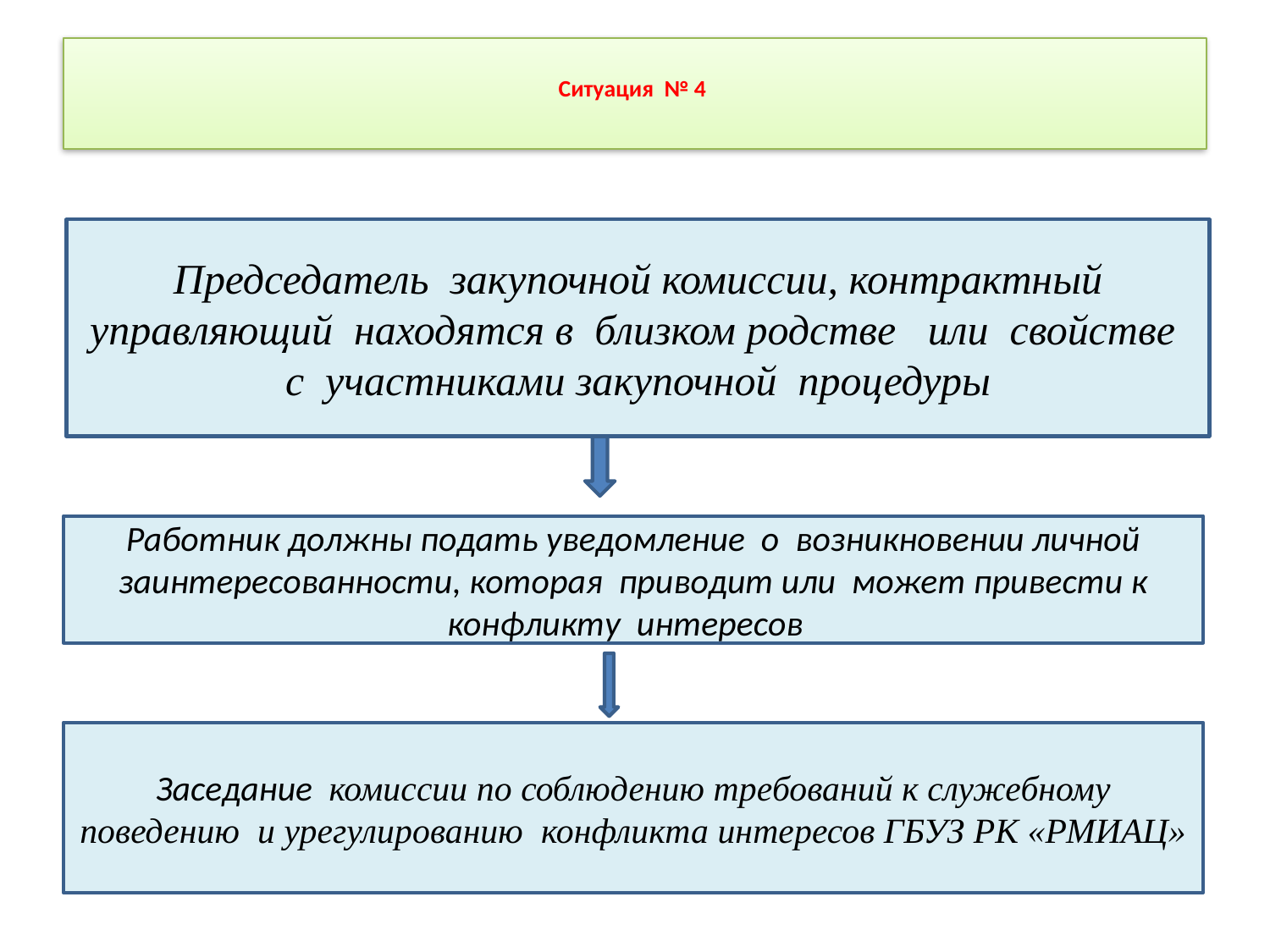

# Ситуация  № 4
Председатель  закупочной комиссии, контрактный управляющий  находятся в  близком родстве   или  свойстве  с  участниками закупочной  процедуры

Работник должны подать уведомление  о  возникновении личной заинтересованности, которая  приводит или  может привести к конфликту  интересов

Заседание  комиссии по соблюдению требований к служебному поведению  и урегулированию  конфликта интересов ГБУЗ РК «РМИАЦ»